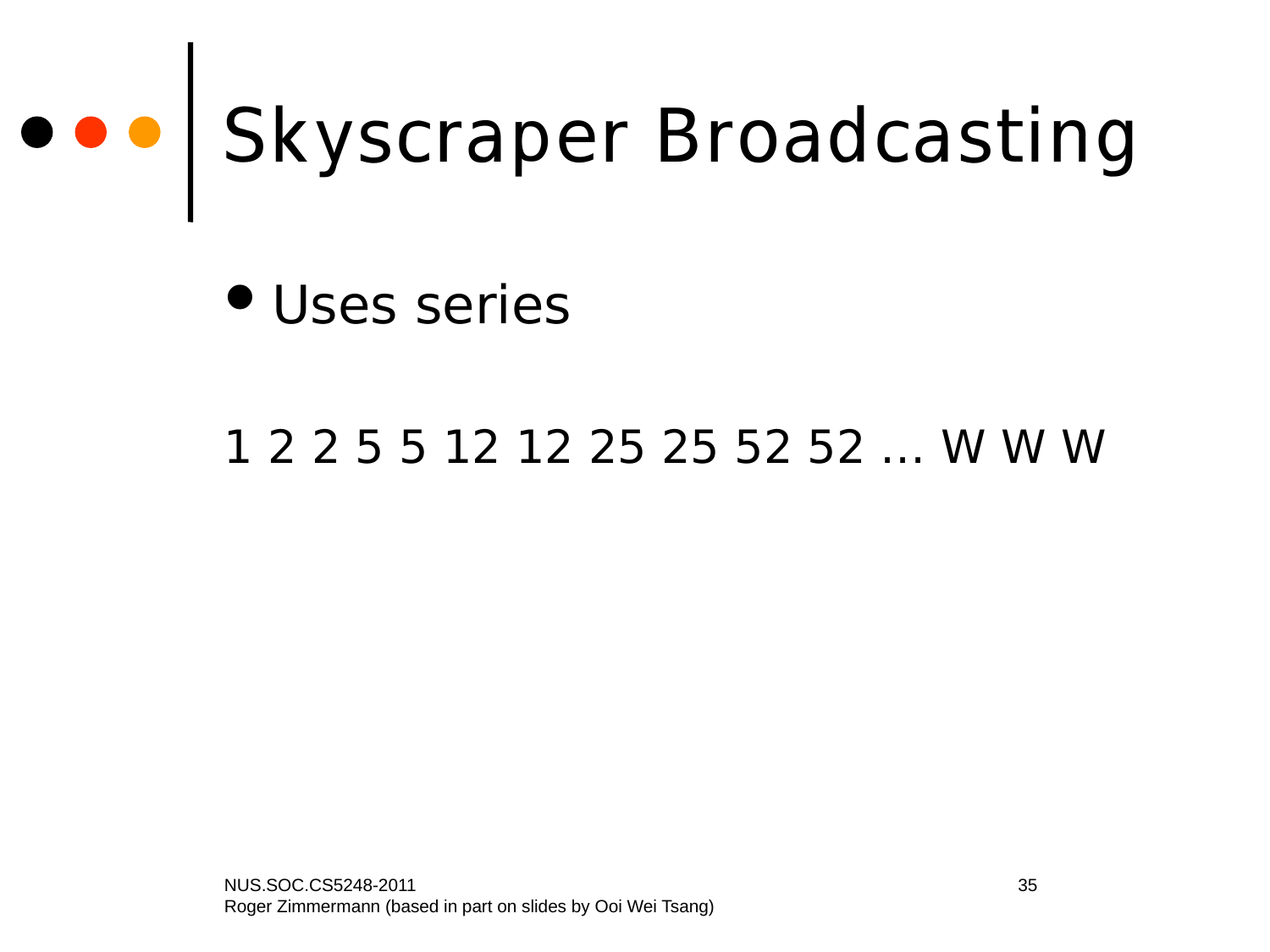

# Skyscraper Broadcasting
Uses series

1 2 2 5 5 12 12 25 25 52 52 … W W W
NUS.SOC.CS5248-2011
Roger Zimmermann (based in part on slides by Ooi Wei Tsang)
35